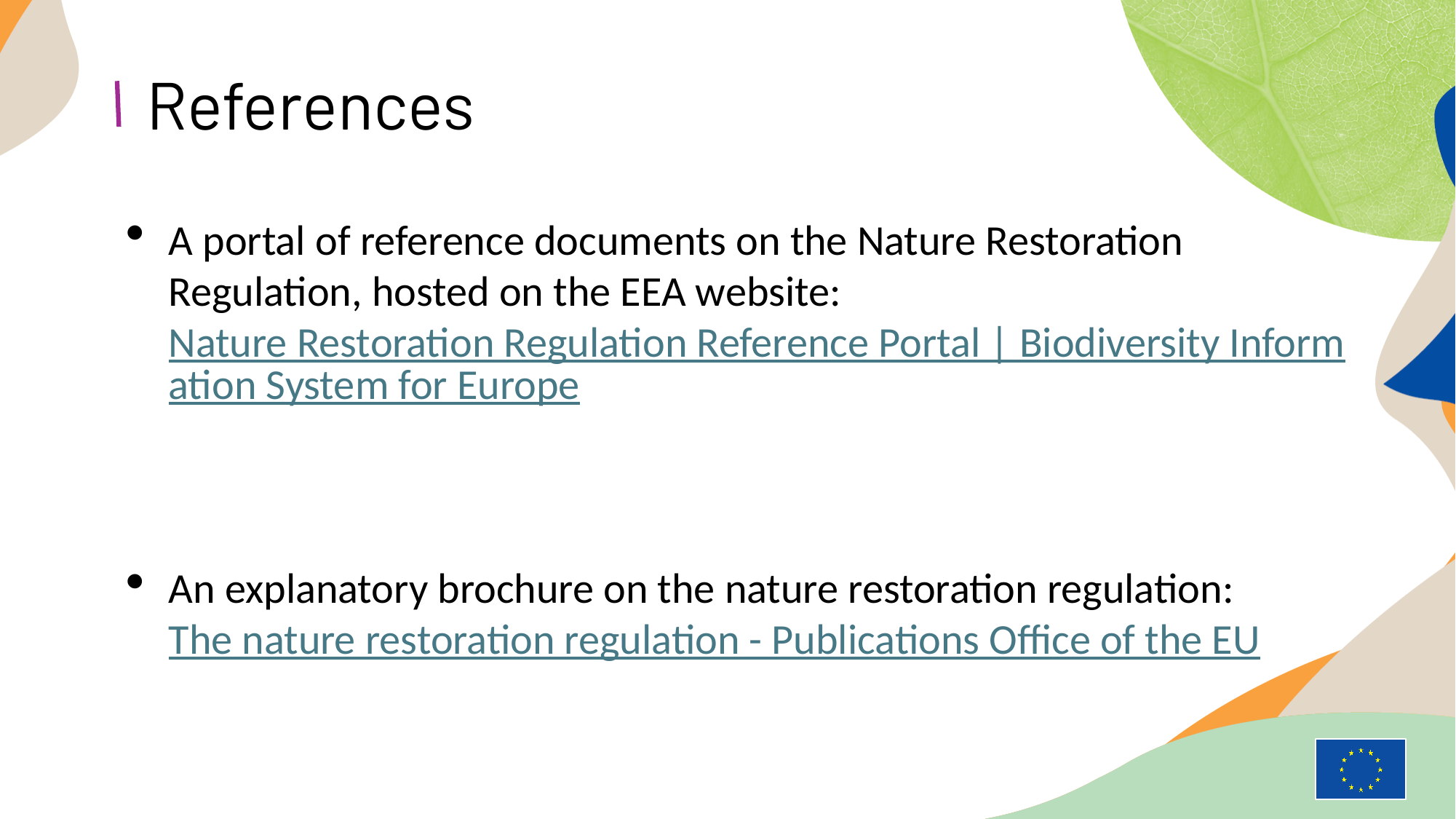

# References
A portal of reference documents on the Nature Restoration Regulation, hosted on the EEA website: Nature Restoration Regulation Reference Portal | Biodiversity Information System for Europe

An explanatory brochure on the nature restoration regulation: The nature restoration regulation - Publications Office of the EU